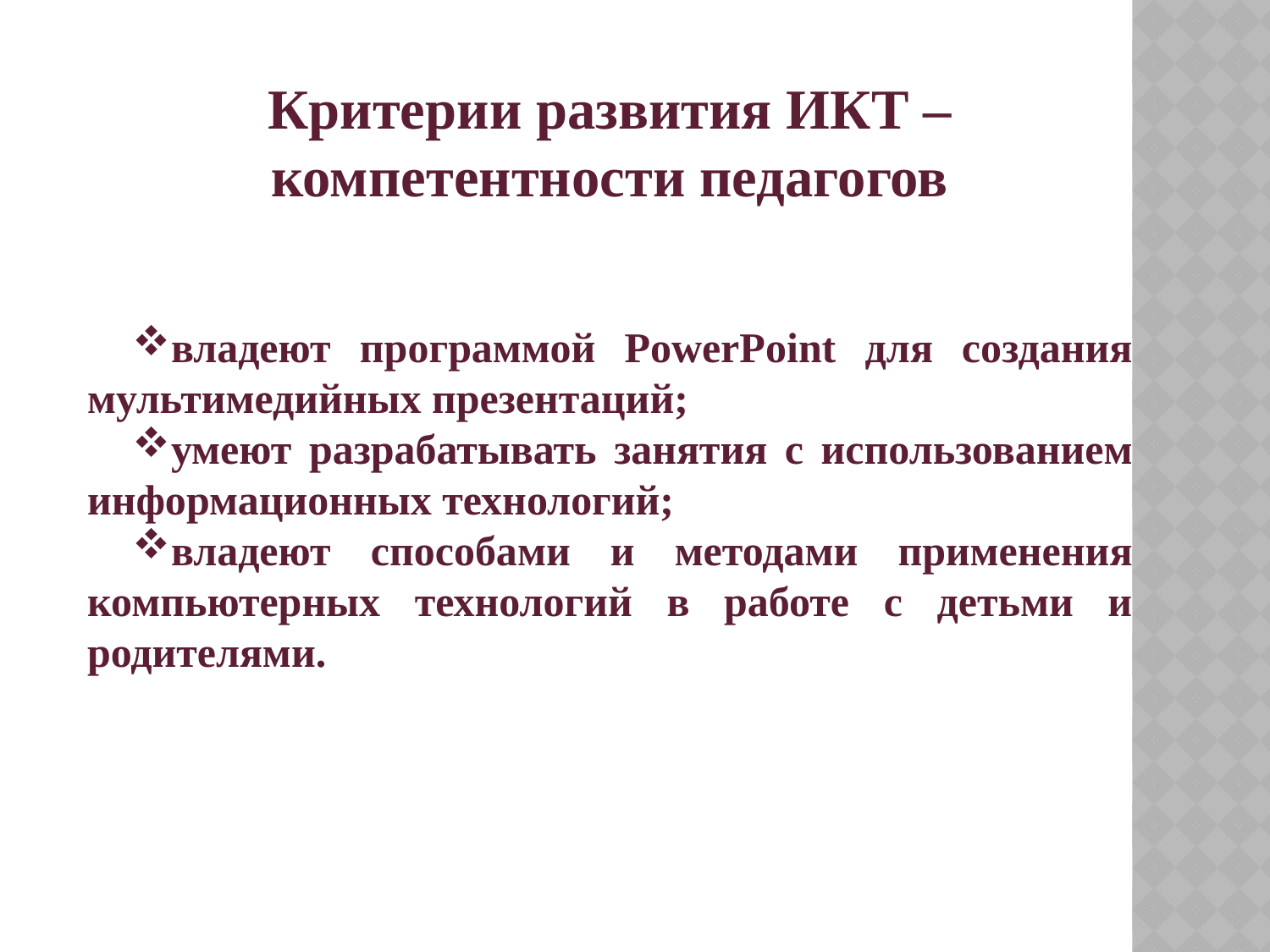

Критерии развития ИКТ – компетентности педагогов

владеют программой PowerPoint для создания мультимедийных презентаций;
умеют разрабатывать занятия с использованием информационных технологий;
владеют способами и методами применения компьютерных технологий в работе с детьми и родителями.